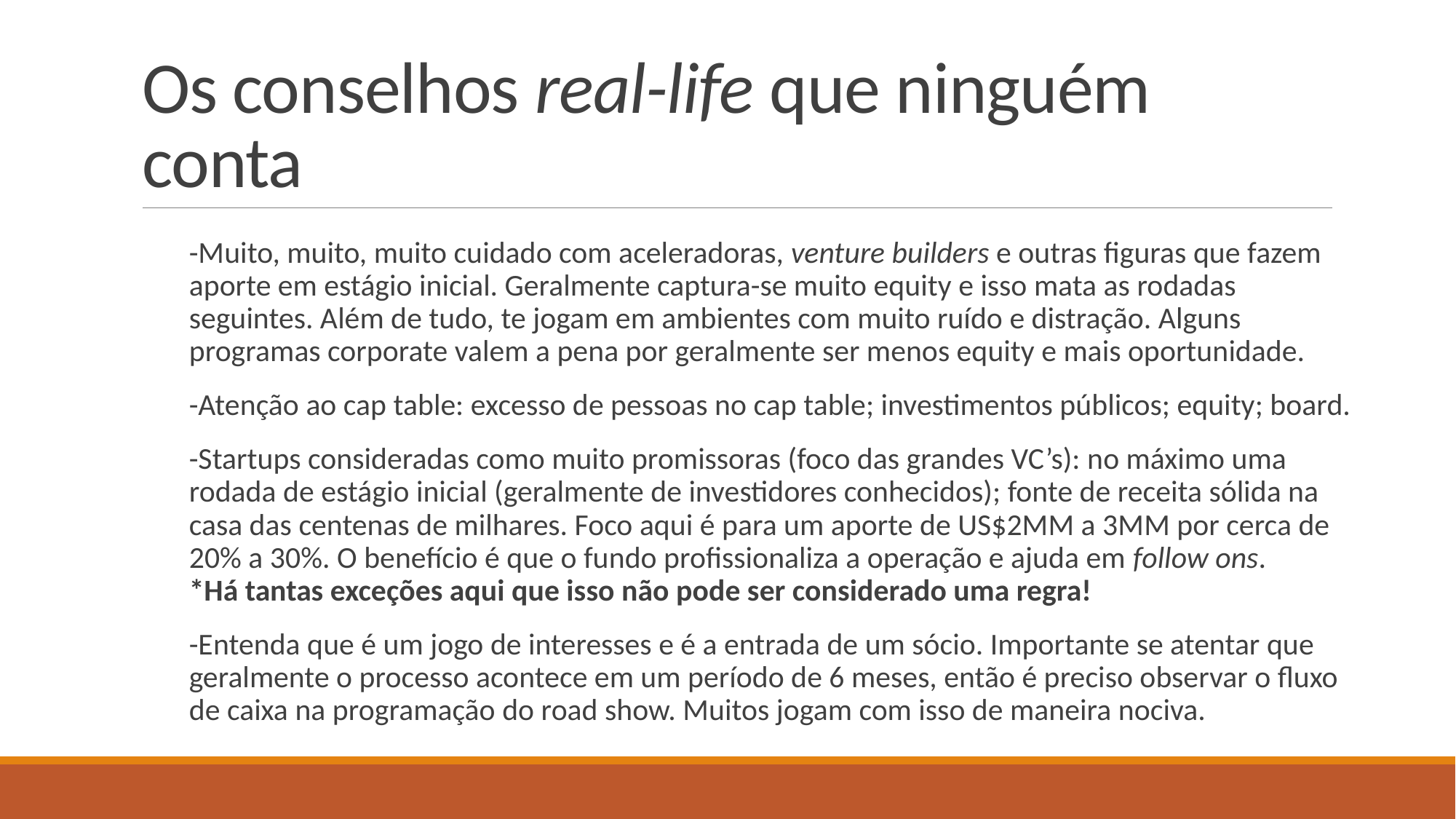

# Os conselhos real-life que ninguém conta
-Muito, muito, muito cuidado com aceleradoras, venture builders e outras figuras que fazem aporte em estágio inicial. Geralmente captura-se muito equity e isso mata as rodadas seguintes. Além de tudo, te jogam em ambientes com muito ruído e distração. Alguns programas corporate valem a pena por geralmente ser menos equity e mais oportunidade.
-Atenção ao cap table: excesso de pessoas no cap table; investimentos públicos; equity; board.
-Startups consideradas como muito promissoras (foco das grandes VC’s): no máximo uma rodada de estágio inicial (geralmente de investidores conhecidos); fonte de receita sólida na casa das centenas de milhares. Foco aqui é para um aporte de US$2MM a 3MM por cerca de 20% a 30%. O benefício é que o fundo profissionaliza a operação e ajuda em follow ons.
*Há tantas exceções aqui que isso não pode ser considerado uma regra!
-Entenda que é um jogo de interesses e é a entrada de um sócio. Importante se atentar que geralmente o processo acontece em um período de 6 meses, então é preciso observar o fluxo de caixa na programação do road show. Muitos jogam com isso de maneira nociva.